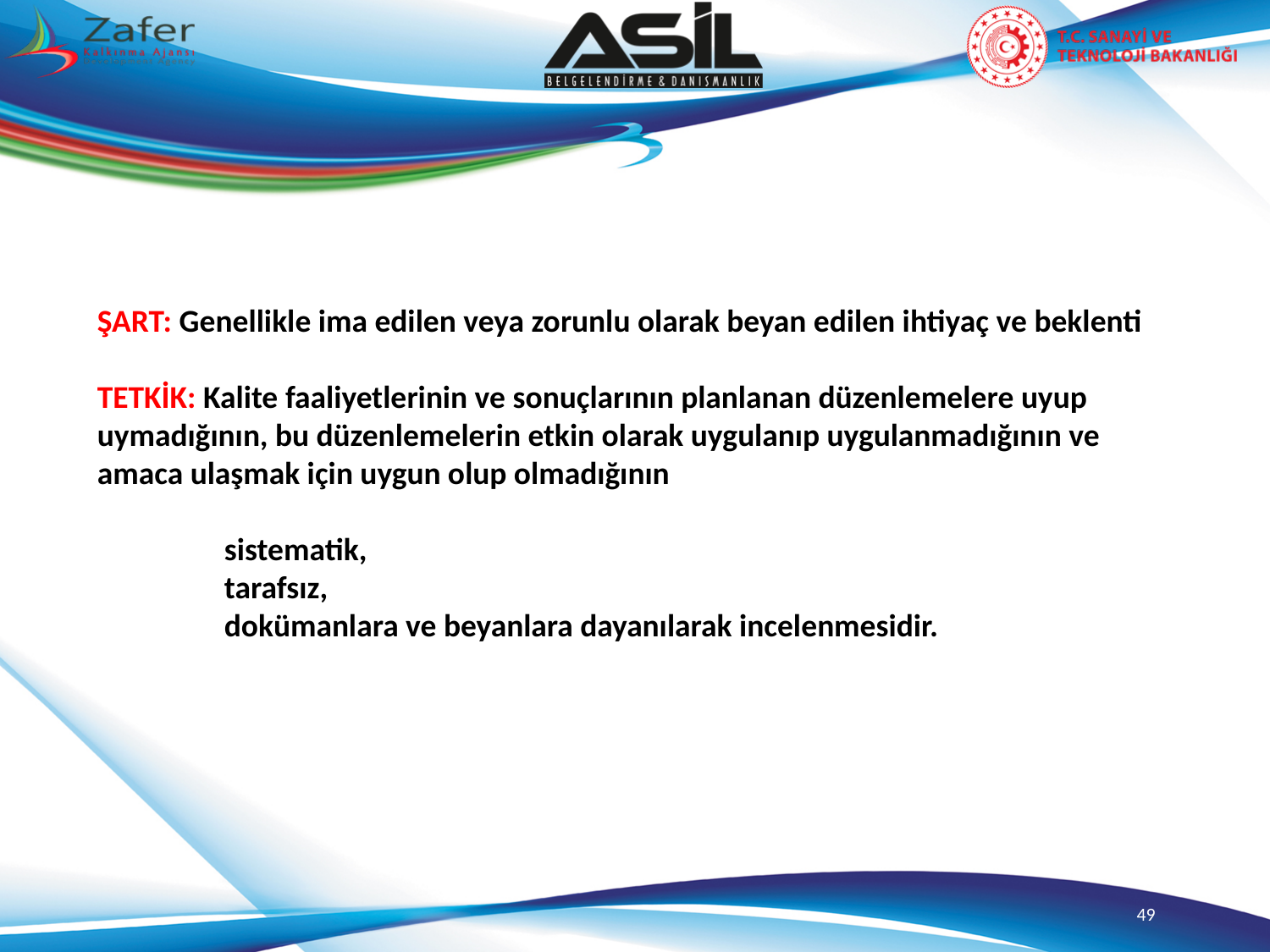

ŞART: Genellikle ima edilen veya zorunlu olarak beyan edilen ihtiyaç ve beklenti

TETKİK: Kalite faaliyetlerinin ve sonuçlarının planlanan düzenlemelere uyup uymadığının, bu düzenlemelerin etkin olarak uygulanıp uygulanmadığının ve amaca ulaşmak için uygun olup olmadığının

	sistematik,
	tarafsız,
	dokümanlara ve beyanlara dayanılarak incelenmesidir.

49